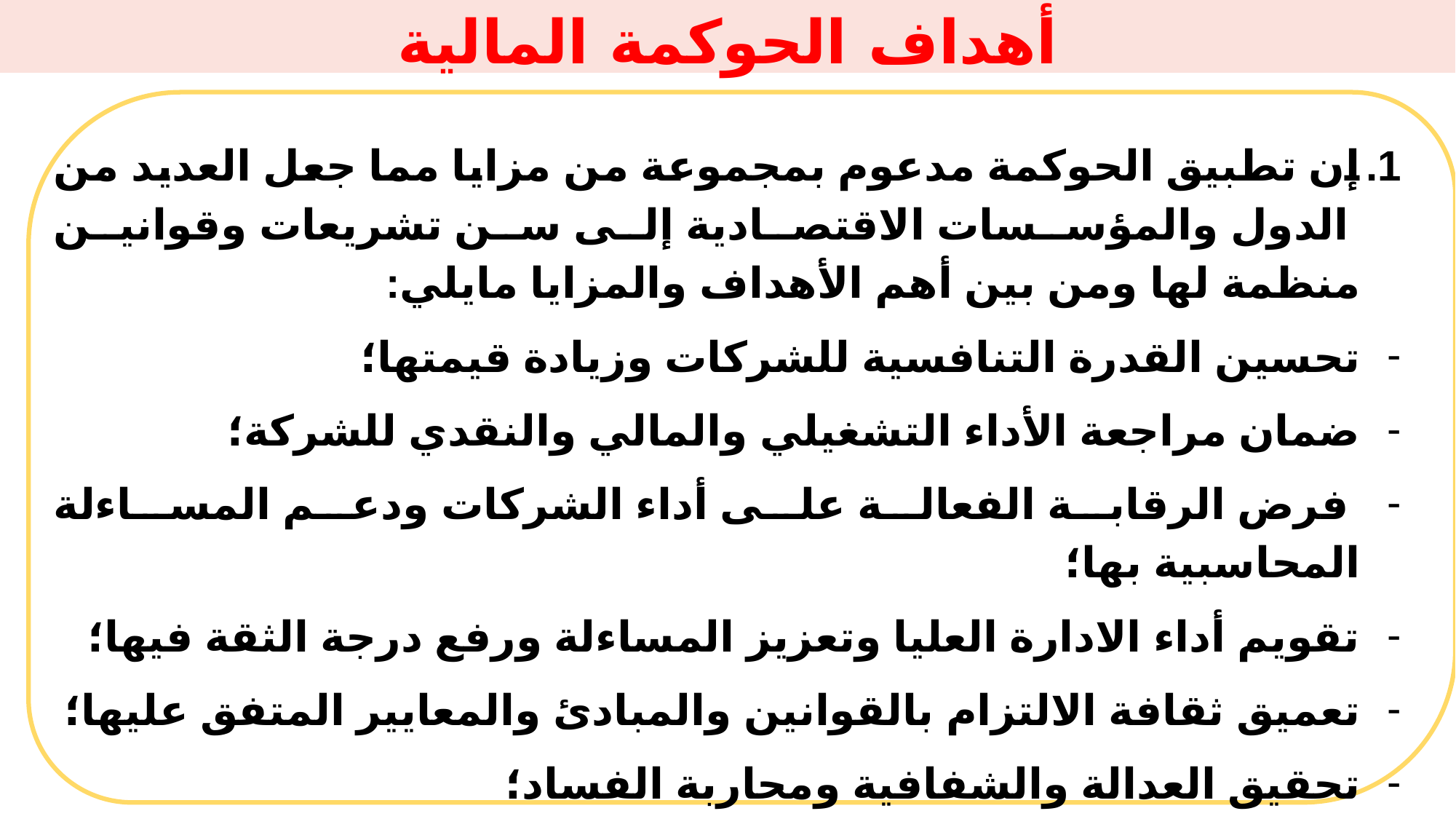

أهداف الحوكمة المالية
إن تطبيق الحوكمة مدعوم بمجموعة من مزايا مما جعل العديد من  الدول والمؤسسات الاقتصادية إلى سن تشريعات وقوانين منظمة لها ومن بين أهم الأهداف والمزايا مايلي:
تحسين القدرة التنافسية للشركات وزيادة قيمتها؛
ضمان مراجعة الأداء التشغيلي والمالي والنقدي للشركة؛
 فرض الرقابة الفعالة على أداء الشركات ودعم المساءلة المحاسبية بها؛
تقويم أداء الادارة العليا وتعزيز المساءلة ورفع درجة الثقة فيها؛
تعميق ثقافة الالتزام بالقوانين والمبادئ والمعايير المتفق عليها؛
تحقيق العدالة والشفافية ومحاربة الفساد؛
- مراعاة مصالح الأطراف المختلفة وتفعيل التواصل معهم